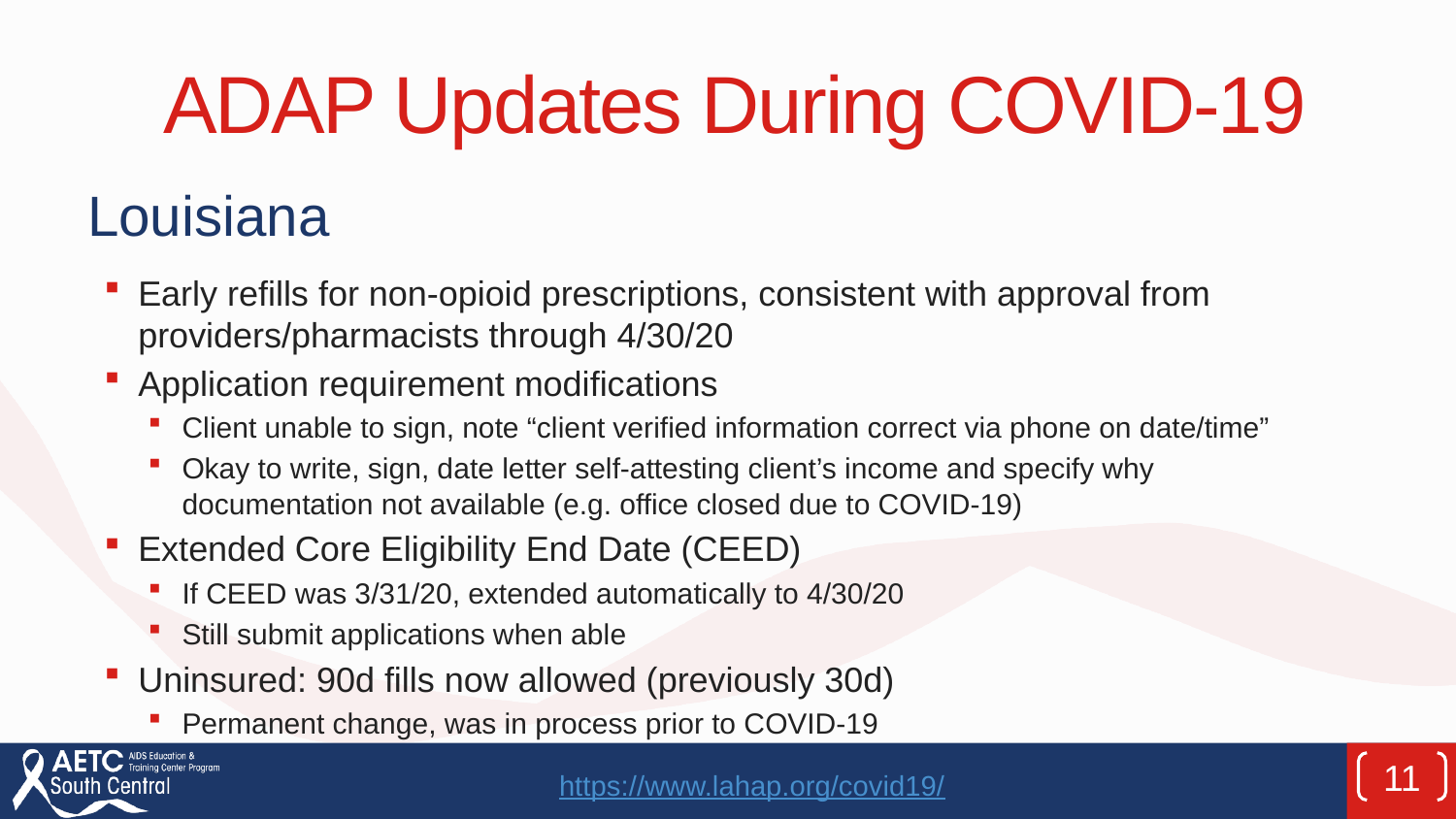

# ADAP Updates During COVID-19
Louisiana
Early refills for non-opioid prescriptions, consistent with approval from providers/pharmacists through 4/30/20
Application requirement modifications
Client unable to sign, note “client verified information correct via phone on date/time”
Okay to write, sign, date letter self-attesting client’s income and specify why documentation not available (e.g. office closed due to COVID-19)
Extended Core Eligibility End Date (CEED)
If CEED was 3/31/20, extended automatically to 4/30/20
Still submit applications when able
Uninsured: 90d fills now allowed (previously 30d)
Permanent change, was in process prior to COVID-19
11
https://www.lahap.org/covid19/